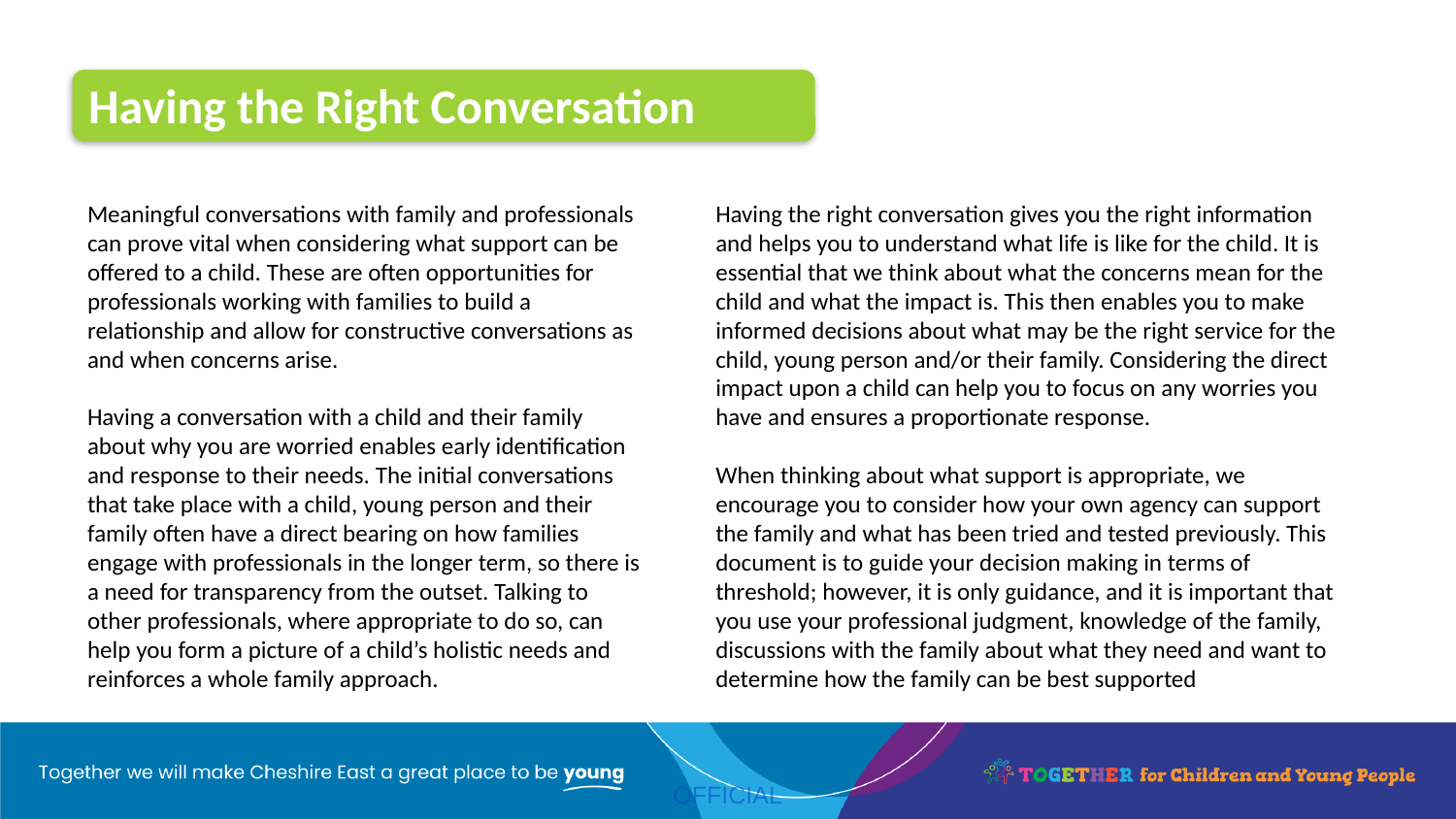

Having the Right Conversation

Meaningful conversations with family and professionals can prove vital when considering what support can be offered to a child. These are often opportunities for professionals working with families to build a relationship and allow for constructive conversations as and when concerns arise.

Having a conversation with a child and their family about why you are worried enables early identification and response to their needs. The initial conversations that take place with a child, young person and their family often have a direct bearing on how families engage with professionals in the longer term, so there is a need for transparency from the outset. Talking to other professionals, where appropriate to do so, can help you form a picture of a child’s holistic needs and reinforces a whole family approach.

Having the right conversation gives you the right information and helps you to understand what life is like for the child. It is essential that we think about what the concerns mean for the child and what the impact is. This then enables you to make informed decisions about what may be the right service for the child, young person and/or their family. Considering the direct impact upon a child can help you to focus on any worries you have and ensures a proportionate response.

When thinking about what support is appropriate, we encourage you to consider how your own agency can support the family and what has been tried and tested previously. This document is to guide your decision making in terms of threshold; however, it is only guidance, and it is important that you use your professional judgment, knowledge of the family, discussions with the family about what they need and want to determine how the family can be best supported